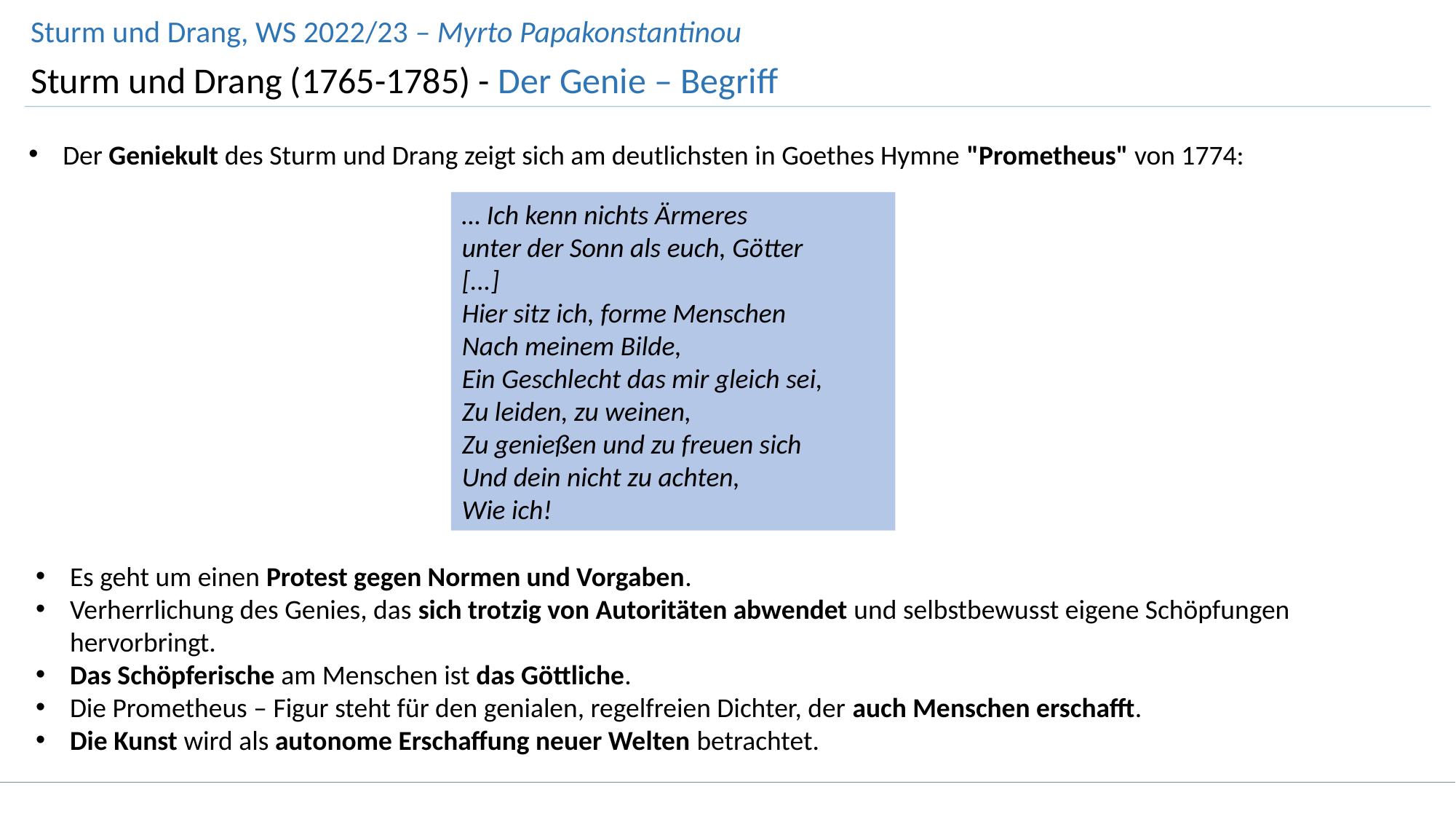

Sturm und Drang, WS 2022/23 – Myrto Papakonstantinou
Sturm und Drang (1765-1785) - Der Genie – Begriff

Der Geniekult des Sturm und Drang zeigt sich am deutlichsten in Goethes Hymne "Prometheus" von 1774:
… Ich kenn nichts Ärmeres
unter der Sonn als euch, Götter
[...]
Hier sitz ich, forme Menschen
Nach meinem Bilde,
Ein Geschlecht das mir gleich sei,
Zu leiden, zu weinen,
Zu genießen und zu freuen sich
Und dein nicht zu achten,
Wie ich!
Es geht um einen Protest gegen Normen und Vorgaben.
Verherrlichung des Genies, das sich trotzig von Autoritäten abwendet und selbstbewusst eigene Schöpfungen hervorbringt.
Das Schöpferische am Menschen ist das Göttliche.
Die Prometheus – Figur steht für den genialen, regelfreien Dichter, der auch Menschen erschafft.
Die Kunst wird als autonome Erschaffung neuer Welten betrachtet.